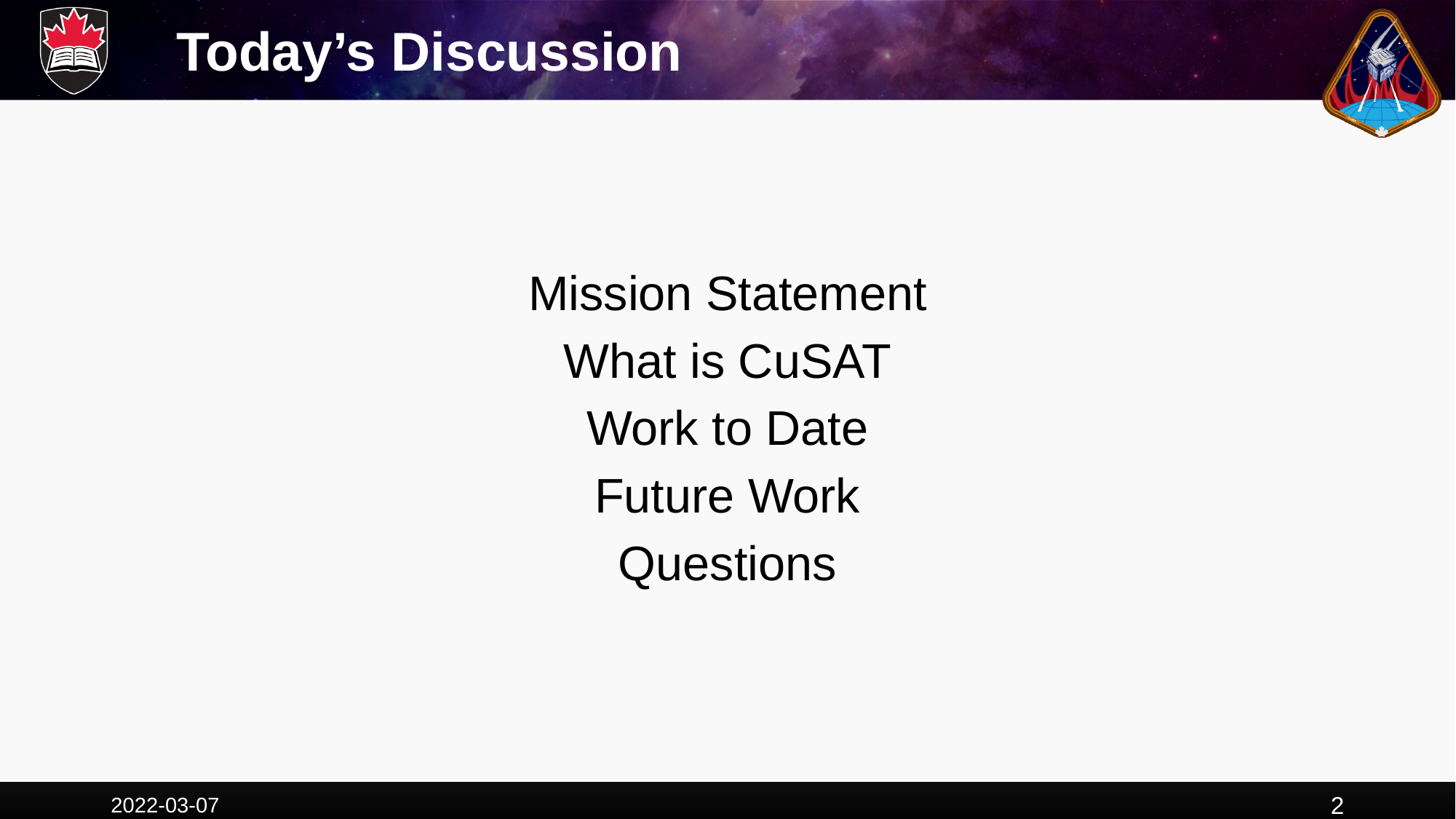

# Today’s Discussion
Mission Statement
What is CuSAT
Work to Date
Future Work
Questions
2022-03-07
2